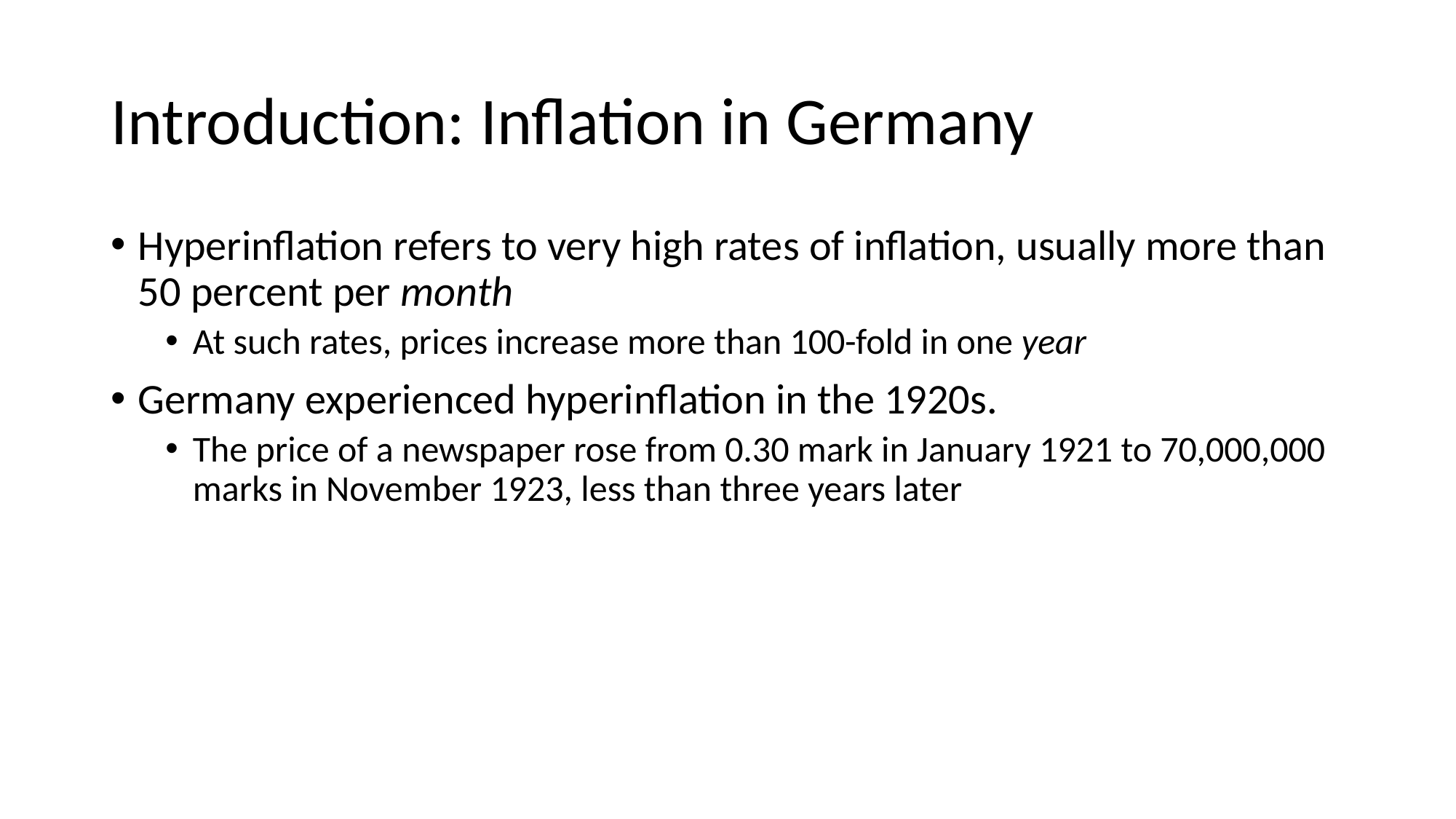

# Introduction: Inflation in Germany
Hyperinflation refers to very high rates of inflation, usually more than 50 percent per month
At such rates, prices increase more than 100-fold in one year
Germany experienced hyperinflation in the 1920s.
The price of a newspaper rose from 0.30 mark in January 1921 to 70,000,000 marks in November 1923, less than three years later